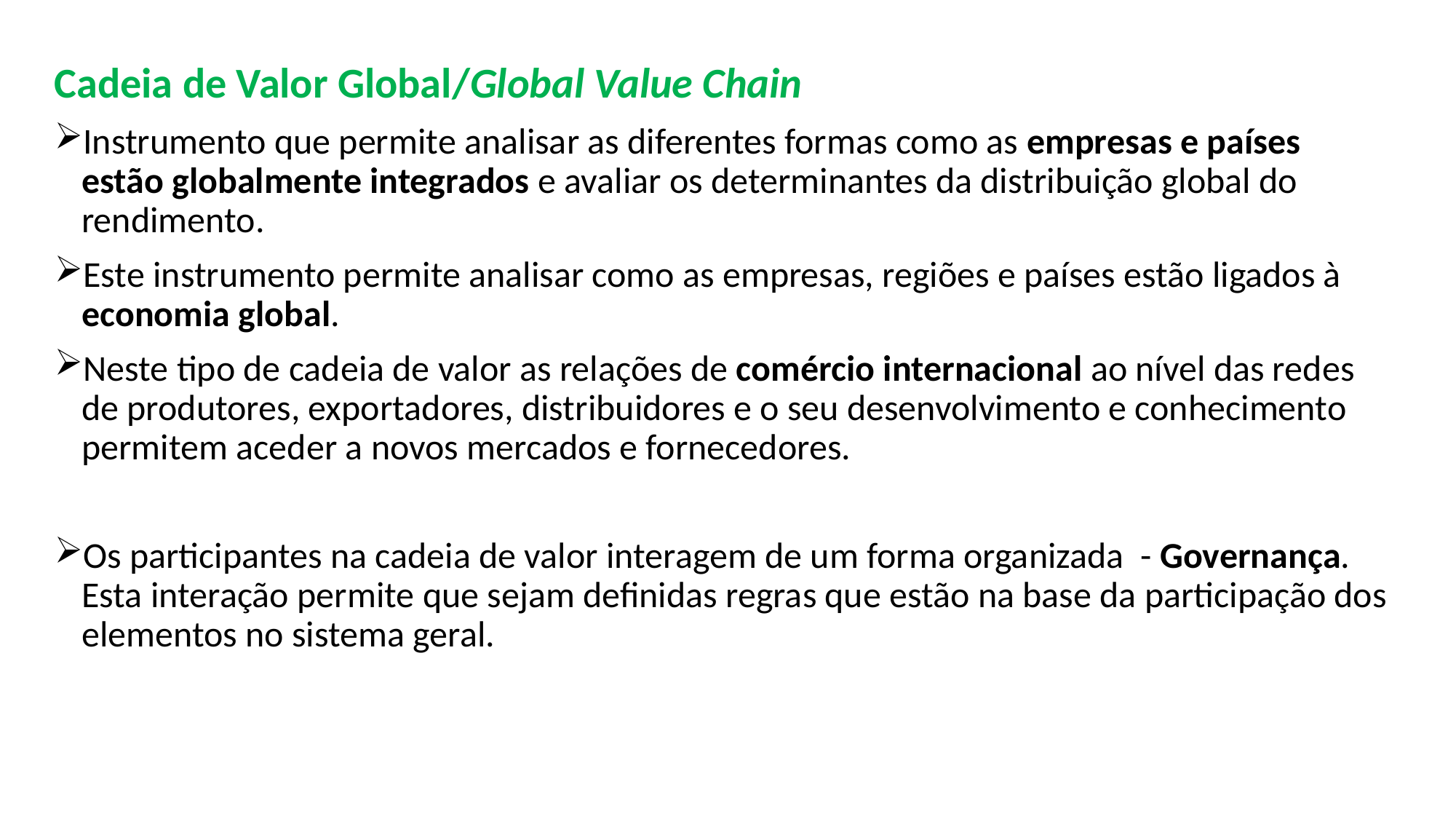

Cadeia de Valor Global/Global Value Chain
Instrumento que permite analisar as diferentes formas como as empresas e países estão globalmente integrados e avaliar os determinantes da distribuição global do rendimento.
Este instrumento permite analisar como as empresas, regiões e países estão ligados à economia global.
Neste tipo de cadeia de valor as relações de comércio internacional ao nível das redes de produtores, exportadores, distribuidores e o seu desenvolvimento e conhecimento permitem aceder a novos mercados e fornecedores.

Os participantes na cadeia de valor interagem de um forma organizada  - Governança. Esta interação permite que sejam definidas regras que estão na base da participação dos elementos no sistema geral.